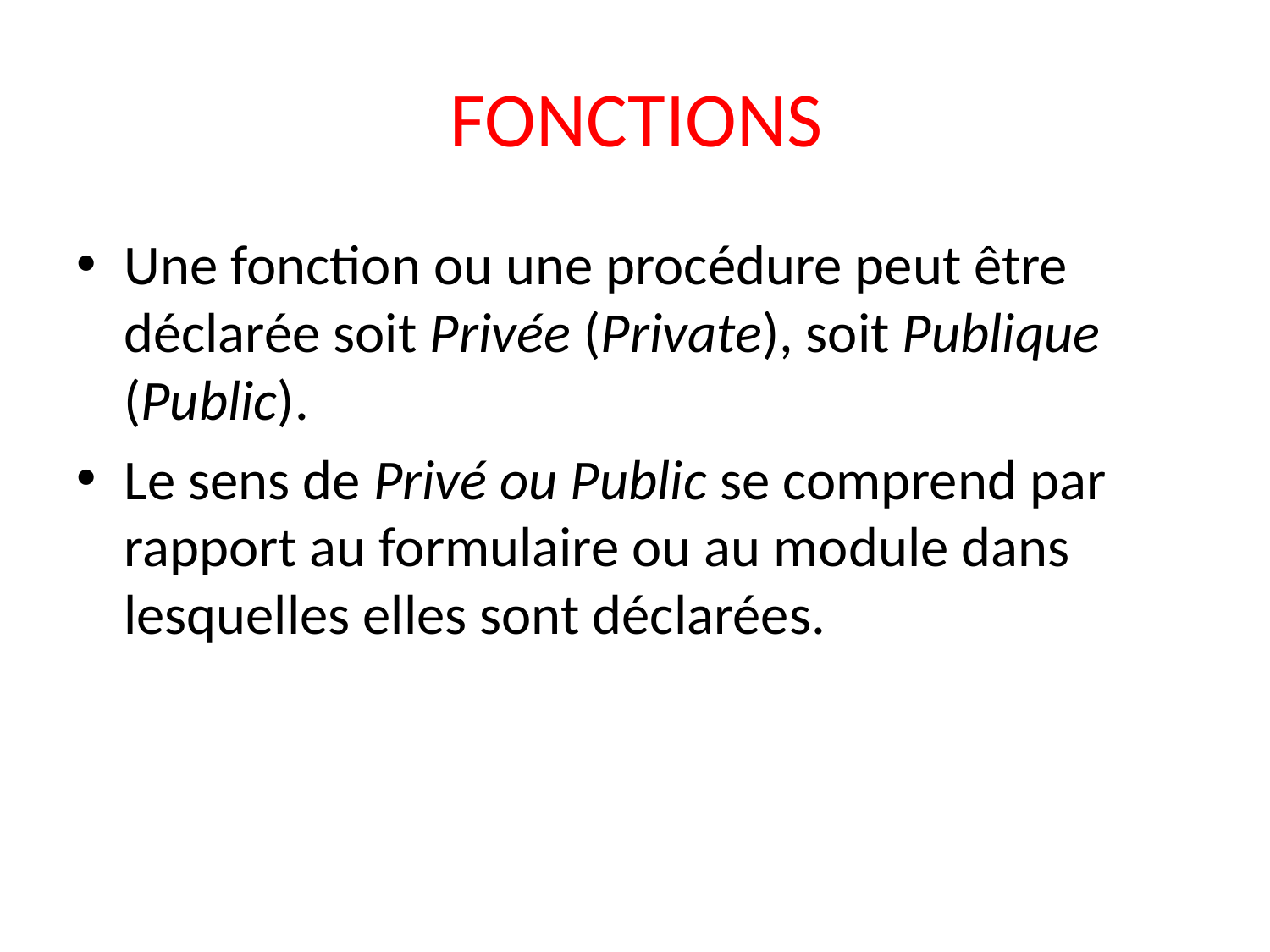

Une fonction ou une procédure peut être déclarée soit Privée (Private), soit Publique (Public).
Le sens de Privé ou Public se comprend par rapport au formulaire ou au module dans lesquelles elles sont déclarées.

FONCTIONS